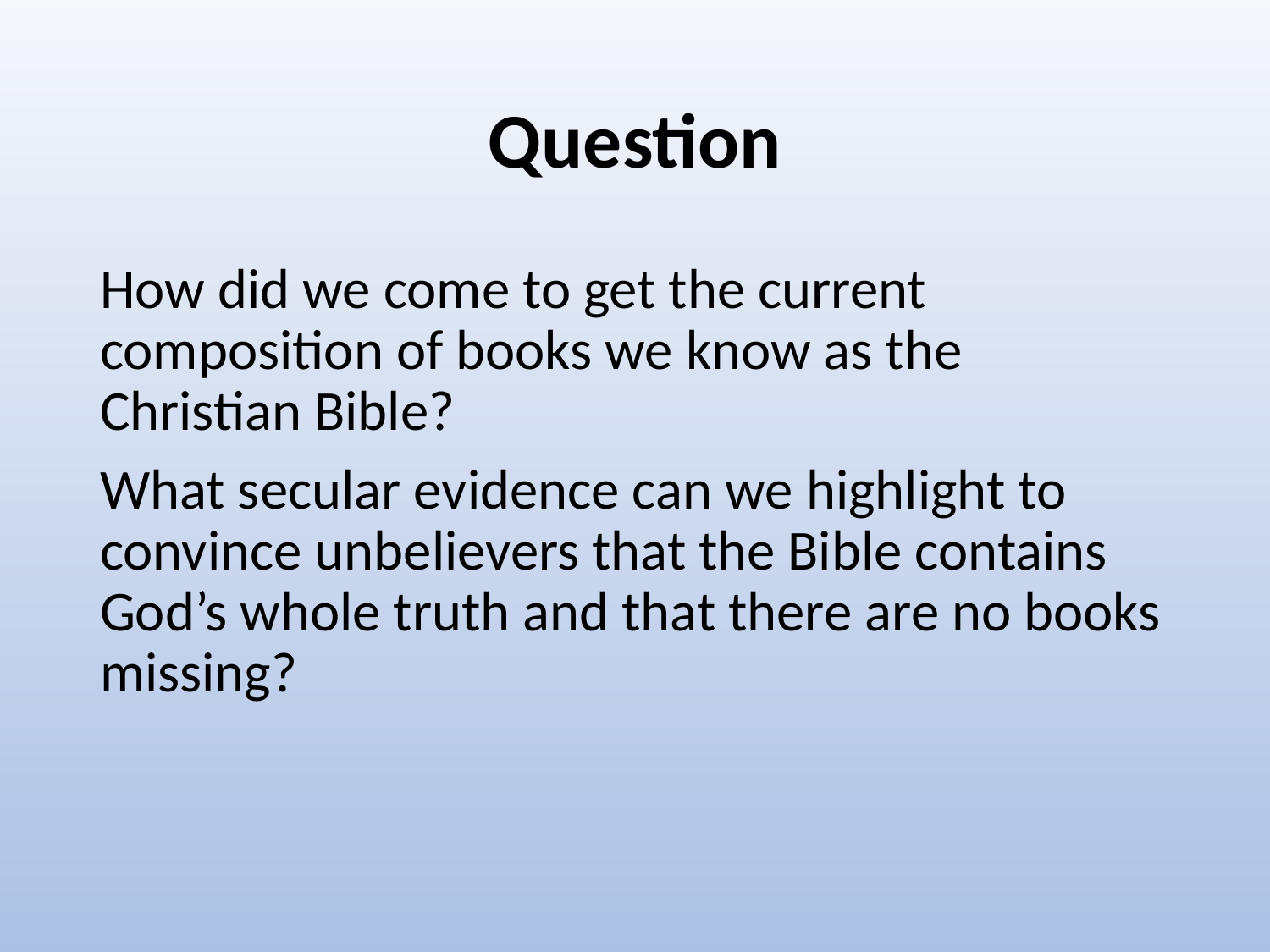

# Question
How did we come to get the current composition of books we know as the Christian Bible?
What secular evidence can we highlight to convince unbelievers that the Bible contains God’s whole truth and that there are no books missing?